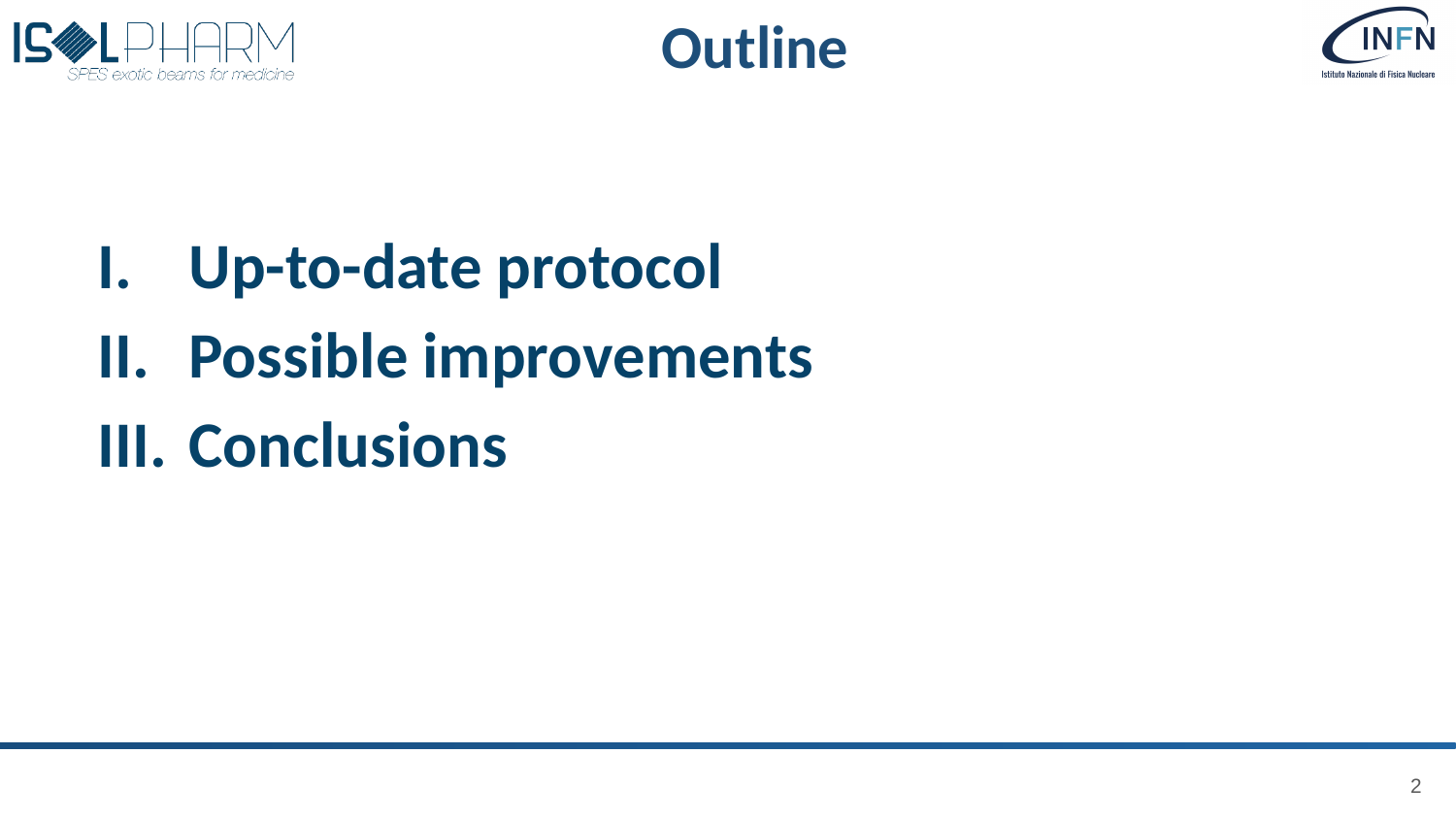

Outline
Up-to-date protocol
Possible improvements
Conclusions
2